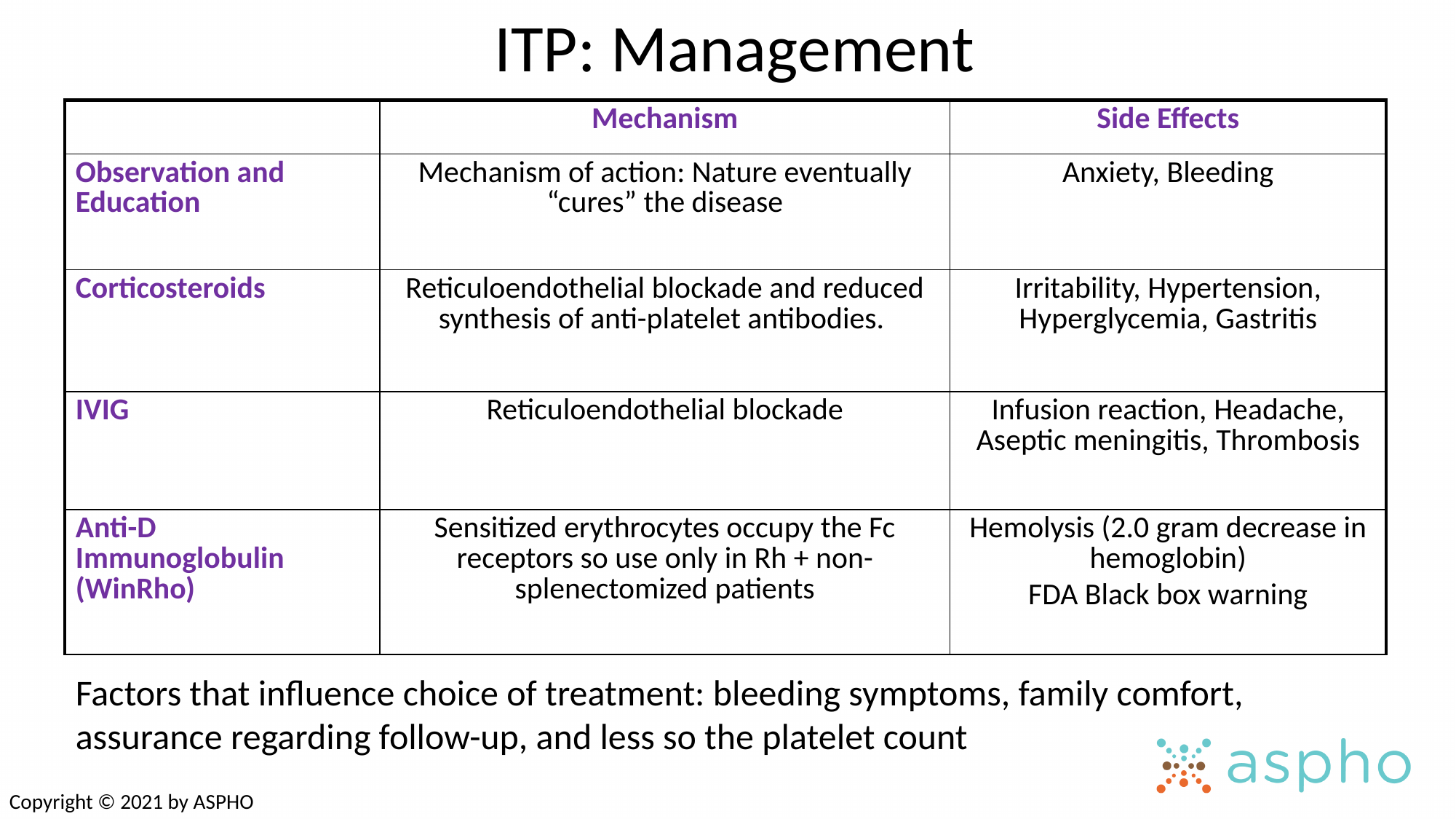

ITP: Management
|  | Mechanism | Side Effects |
| --- | --- | --- |
| Observation and Education | Mechanism of action: Nature eventually “cures” the disease | Anxiety, Bleeding |
| Corticosteroids | Reticuloendothelial blockade and reduced synthesis of anti-platelet antibodies. | Irritability, Hypertension, Hyperglycemia, Gastritis |
| IVIG | Reticuloendothelial blockade | Infusion reaction, Headache, Aseptic meningitis, Thrombosis |
| Anti-D Immunoglobulin (WinRho) | Sensitized erythrocytes occupy the Fc receptors so use only in Rh + non-splenectomized patients | Hemolysis (2.0 gram decrease in hemoglobin) FDA Black box warning |
Factors that influence choice of treatment: bleeding symptoms, family comfort, assurance regarding follow-up, and less so the platelet count
Copyright © 2021 by ASPHO